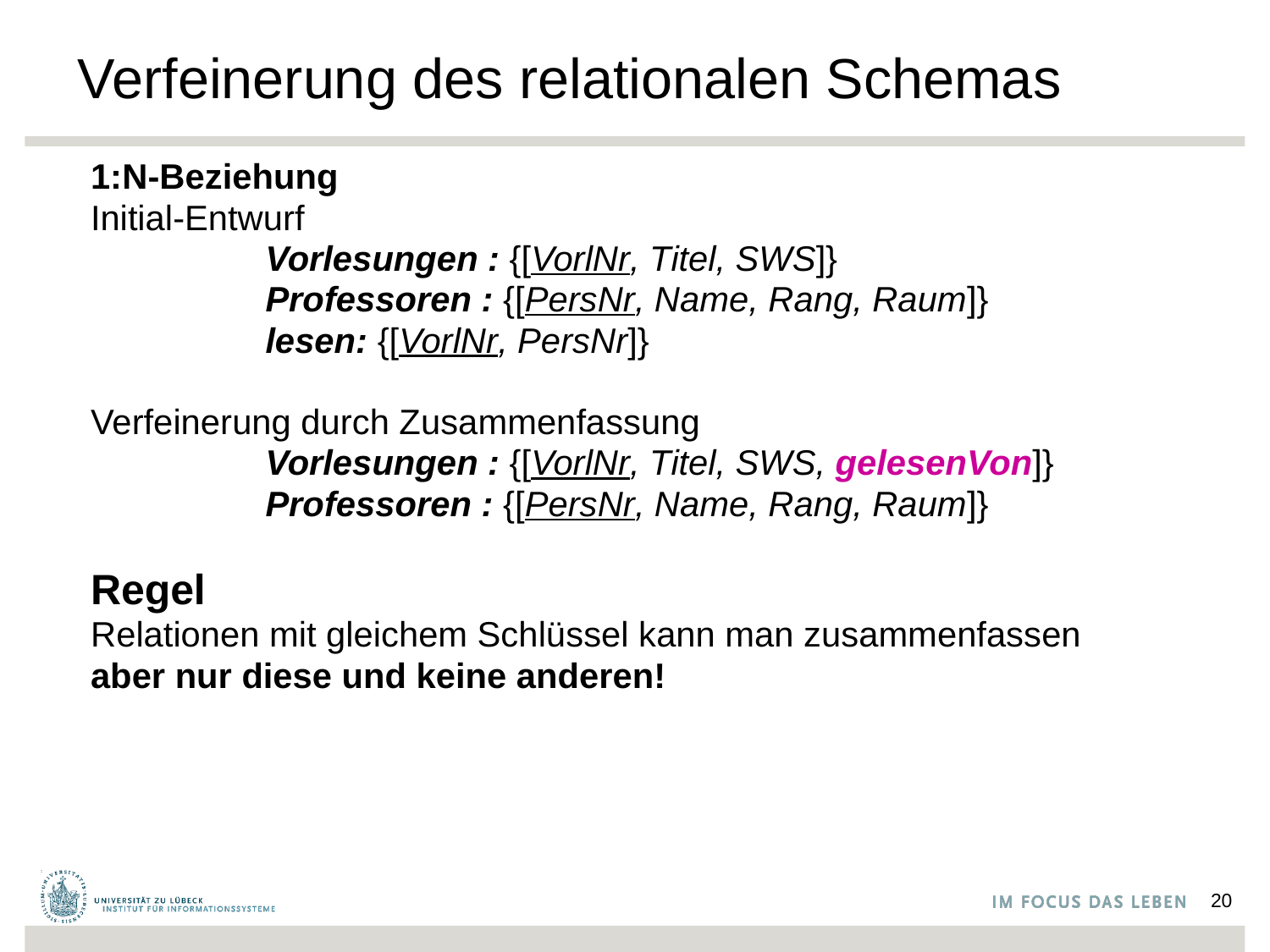

# Verfeinerung des relationalen Schemas
1:N-Beziehung
Initial-Entwurf
		Vorlesungen : {[VorlNr, Titel, SWS]}
		Professoren : {[PersNr, Name, Rang, Raum]}
		lesen: {[VorlNr, PersNr]}

Verfeinerung durch Zusammenfassung
		Vorlesungen : {[VorlNr, Titel, SWS, gelesenVon]}
		Professoren : {[PersNr, Name, Rang, Raum]}

Regel
Relationen mit gleichem Schlüssel kann man zusammenfassen
aber nur diese und keine anderen!

20